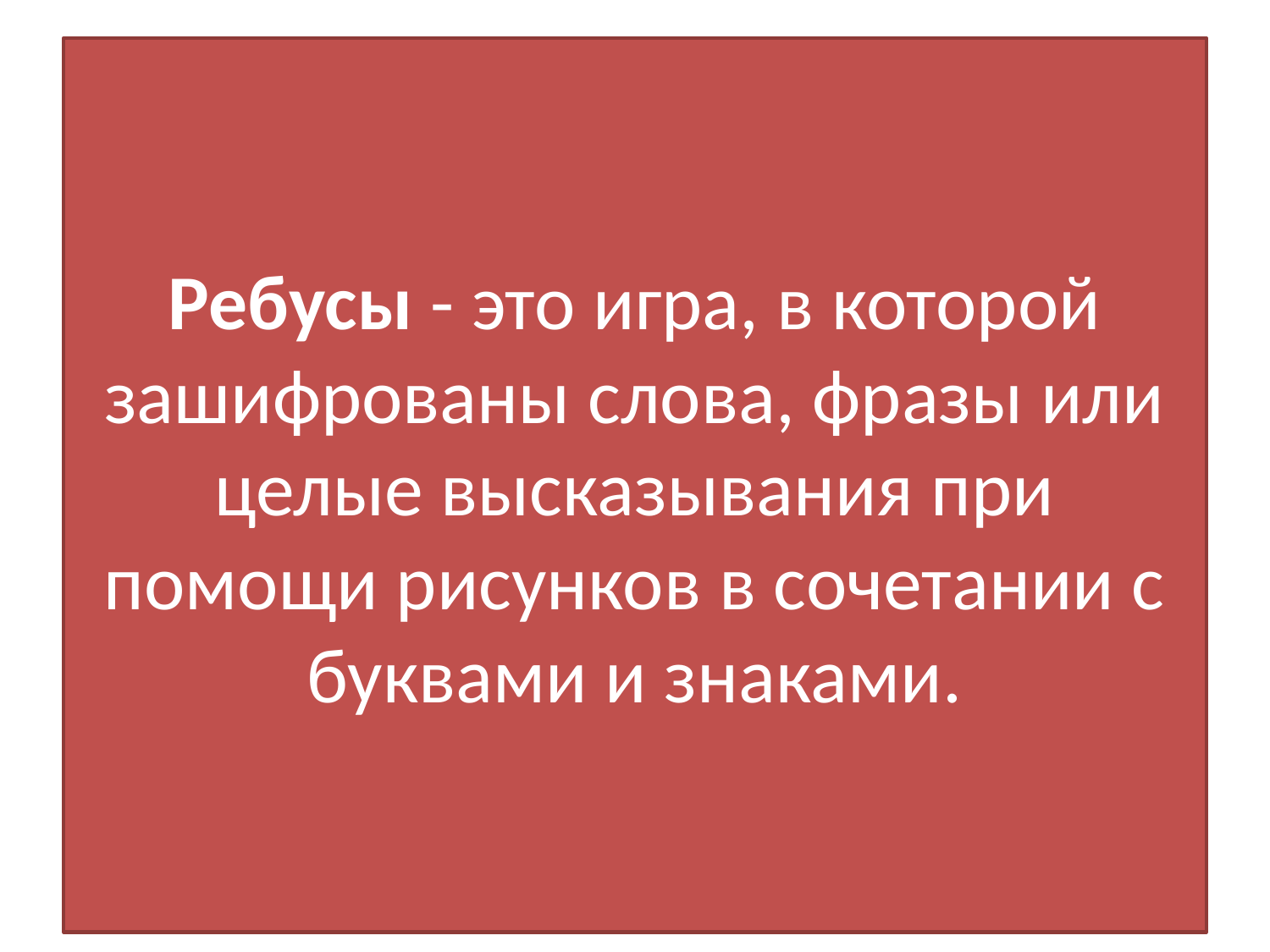

# Ребусы - это игра, в которой зашифрованы слова, фразы или целые высказывания при помощи рисунков в сочетании с буквами и знаками.